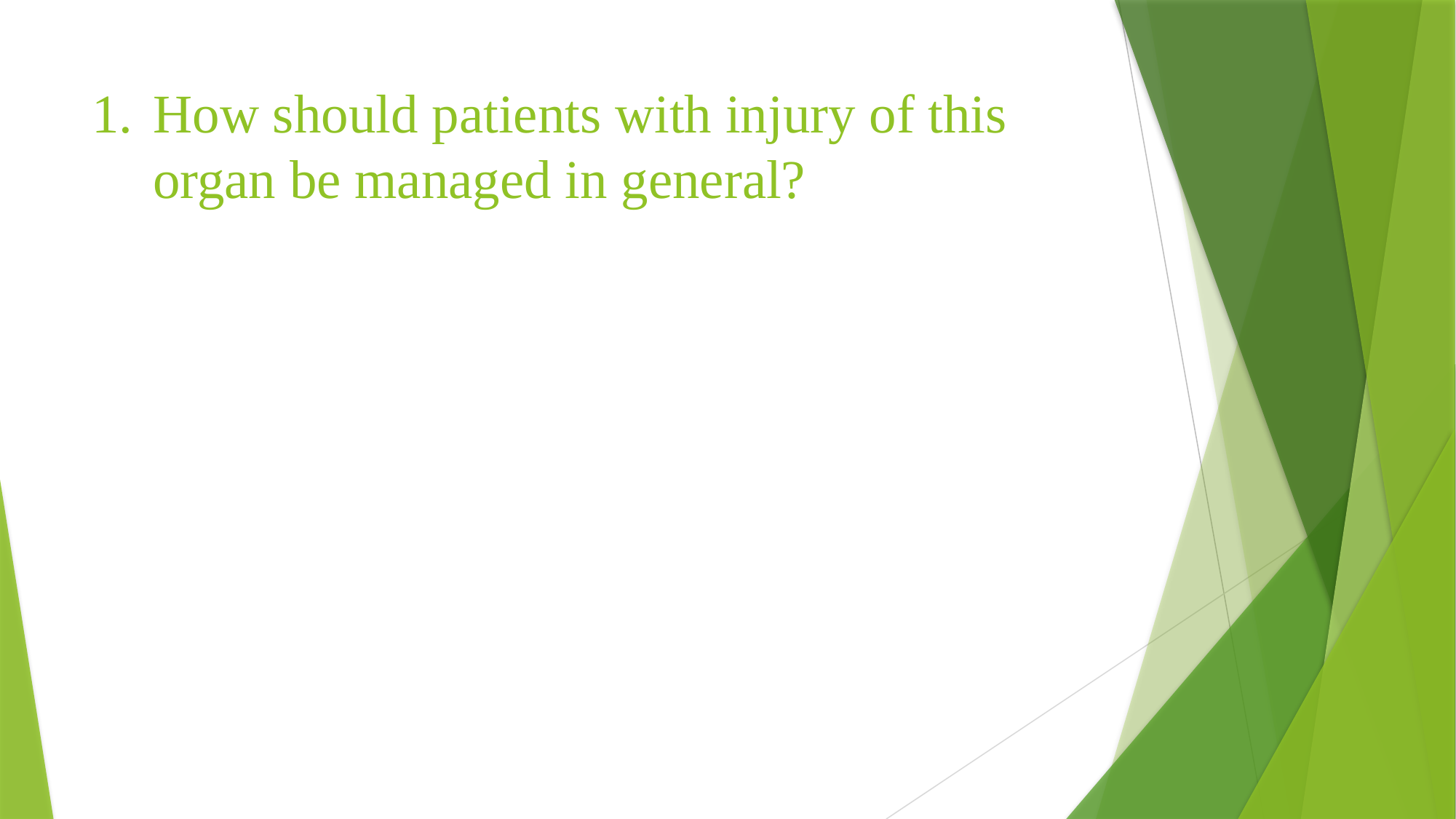

# How should patients with injury of this organ be managed in general?